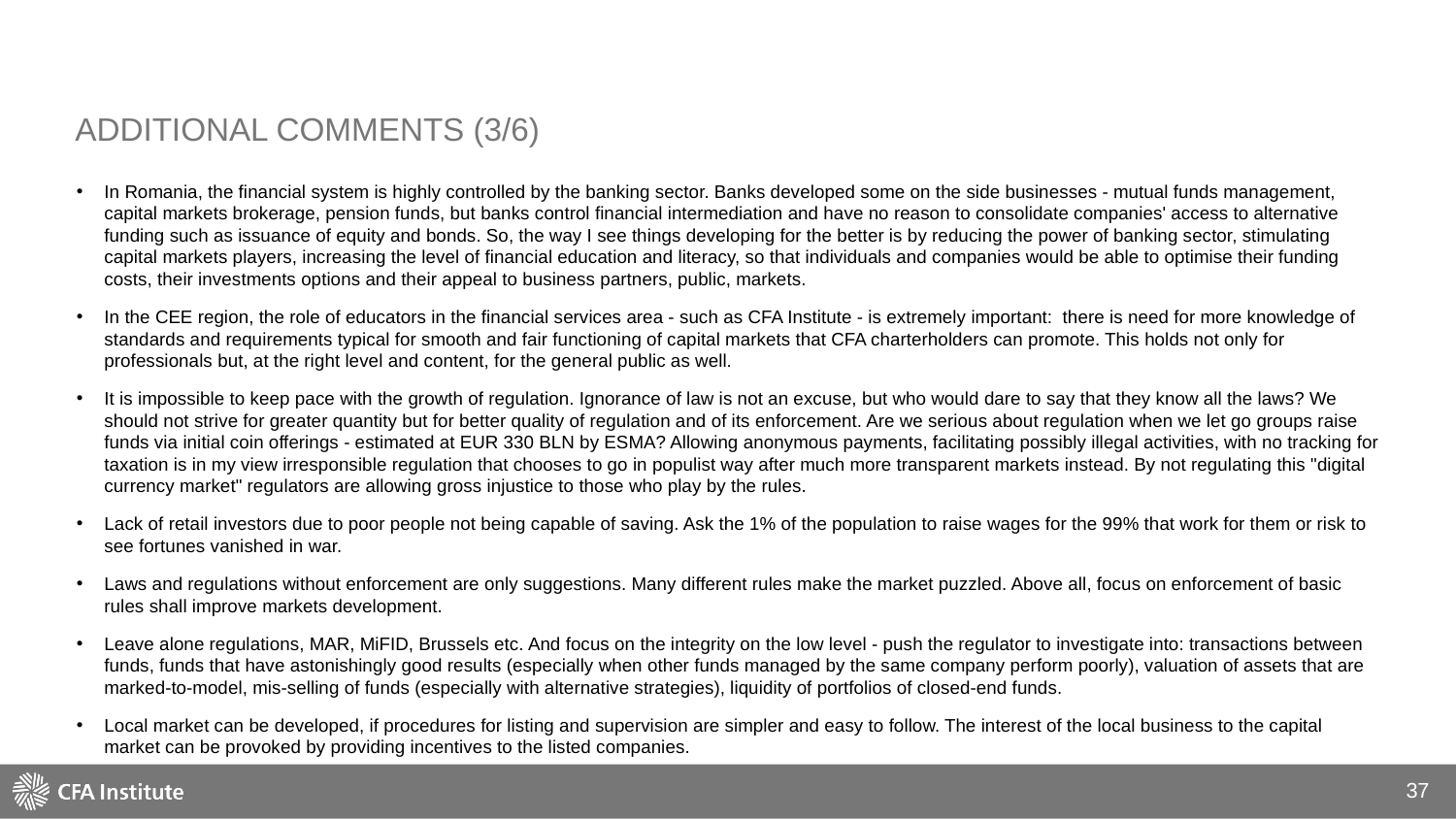

# additional comments (3/6)
In Romania, the financial system is highly controlled by the banking sector. Banks developed some on the side businesses - mutual funds management, capital markets brokerage, pension funds, but banks control financial intermediation and have no reason to consolidate companies' access to alternative funding such as issuance of equity and bonds. So, the way I see things developing for the better is by reducing the power of banking sector, stimulating capital markets players, increasing the level of financial education and literacy, so that individuals and companies would be able to optimise their funding costs, their investments options and their appeal to business partners, public, markets.
In the CEE region, the role of educators in the financial services area - such as CFA Institute - is extremely important:  there is need for more knowledge of standards and requirements typical for smooth and fair functioning of capital markets that CFA charterholders can promote. This holds not only for professionals but, at the right level and content, for the general public as well.
It is impossible to keep pace with the growth of regulation. Ignorance of law is not an excuse, but who would dare to say that they know all the laws? We should not strive for greater quantity but for better quality of regulation and of its enforcement. Are we serious about regulation when we let go groups raise funds via initial coin offerings - estimated at EUR 330 BLN by ESMA? Allowing anonymous payments, facilitating possibly illegal activities, with no tracking for taxation is in my view irresponsible regulation that chooses to go in populist way after much more transparent markets instead. By not regulating this "digital currency market" regulators are allowing gross injustice to those who play by the rules.
Lack of retail investors due to poor people not being capable of saving. Ask the 1% of the population to raise wages for the 99% that work for them or risk to see fortunes vanished in war.
Laws and regulations without enforcement are only suggestions. Many different rules make the market puzzled. Above all, focus on enforcement of basic rules shall improve markets development.
Leave alone regulations, MAR, MiFID, Brussels etc. And focus on the integrity on the low level - push the regulator to investigate into: transactions between funds, funds that have astonishingly good results (especially when other funds managed by the same company perform poorly), valuation of assets that are marked-to-model, mis-selling of funds (especially with alternative strategies), liquidity of portfolios of closed-end funds.
Local market can be developed, if procedures for listing and supervision are simpler and easy to follow. The interest of the local business to the capital market can be provoked by providing incentives to the listed companies.
37